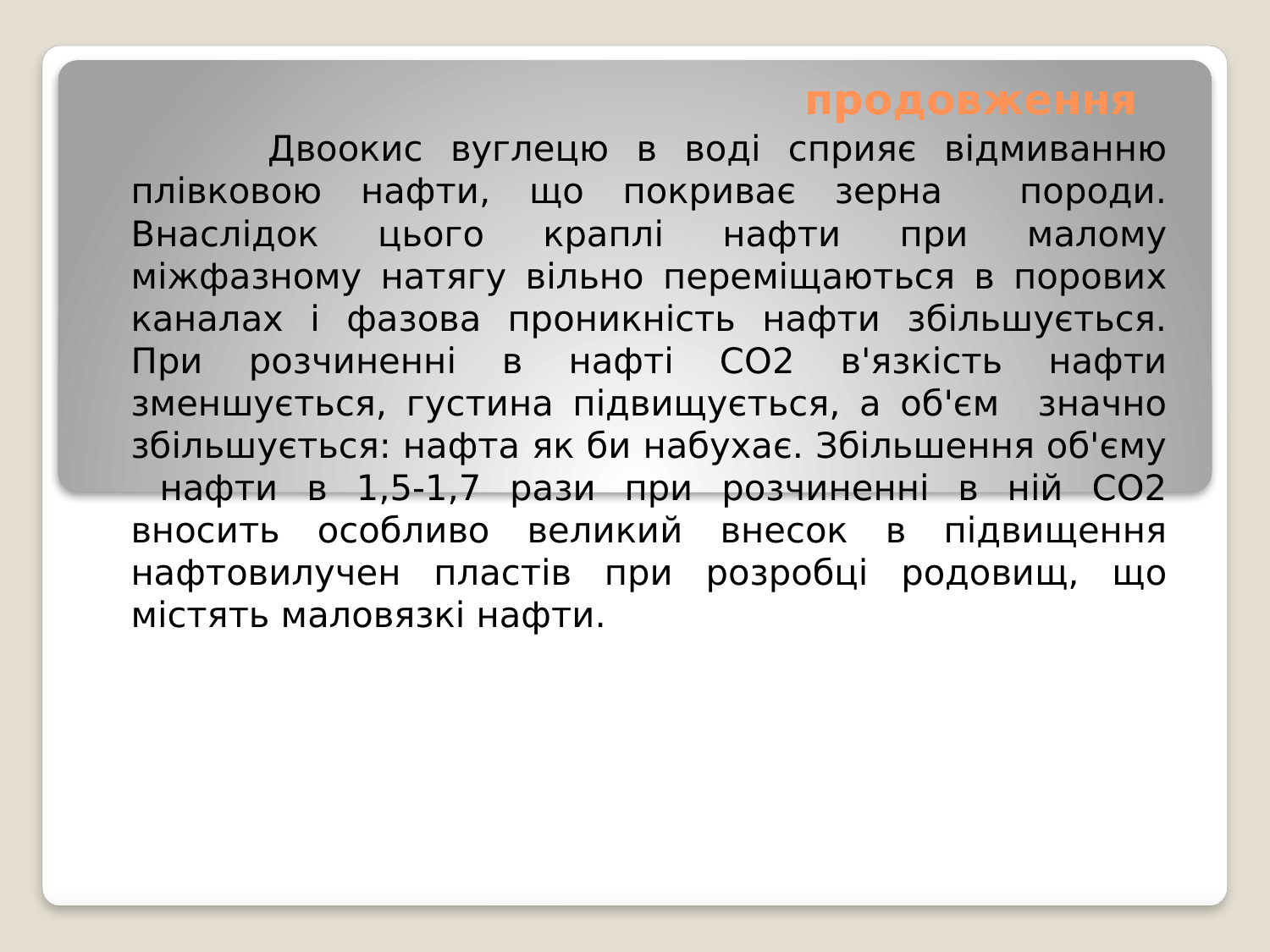

# продовження
     Двоокис вуглецю в воді сприяє відмиванню плівковою нафти, що покриває зерна  породи. Внаслідок цього краплі нафти при малому міжфазному натягу вільно переміщаються в порових каналах і фазова проникність нафти збільшується. При розчиненні в нафті СО2 в'язкість нафти зменшується, густина підвищується, а об'єм  значно збільшується: нафта як би набухає. Збільшення об'єму  нафти в 1,5-1,7 рази при розчиненні в ній СО2 вносить особливо великий внесок в підвищення нафтовилучен пластів при розробці родовищ, що містять маловязкі нафти.